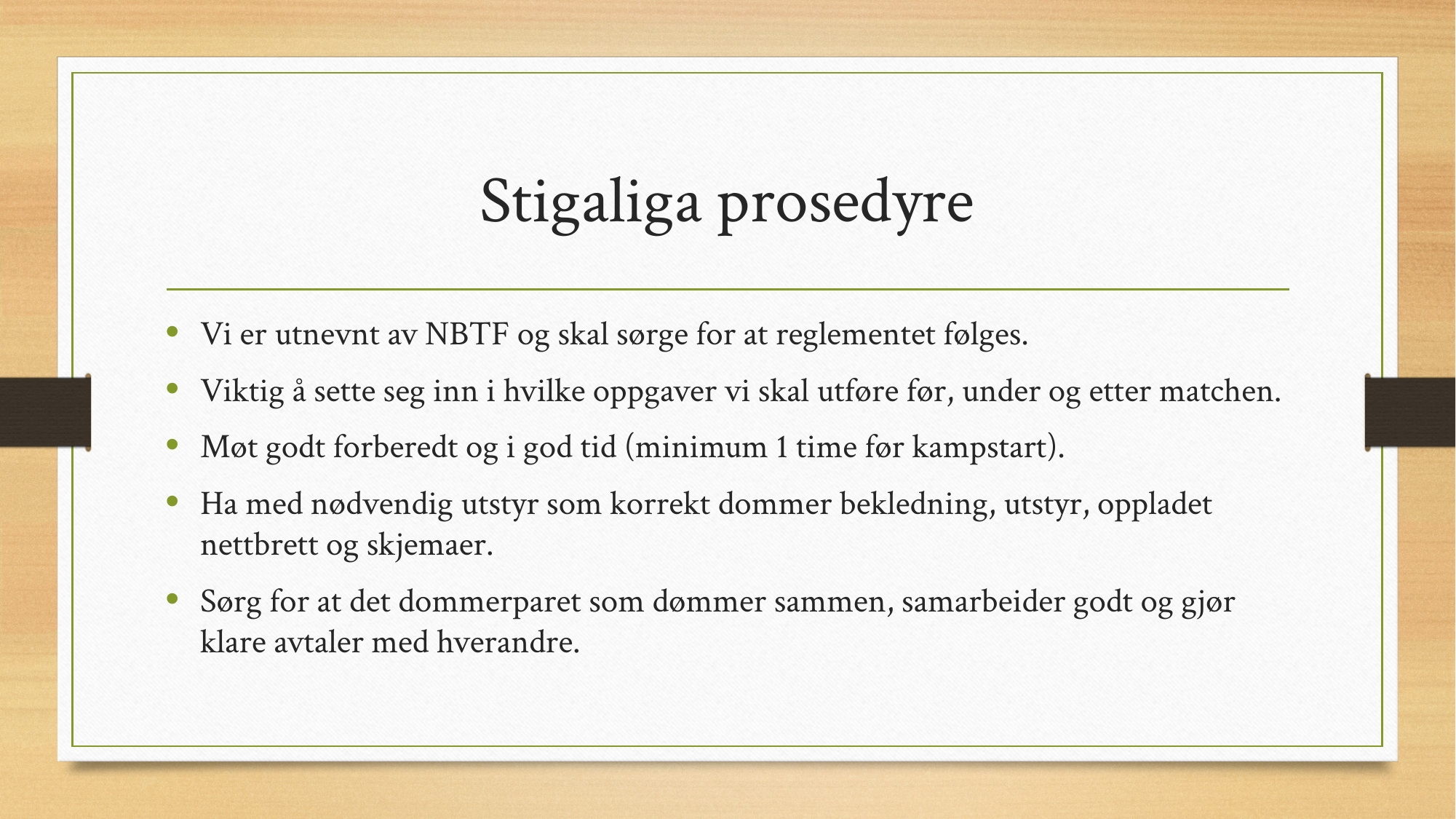

# Stigaliga prosedyre
Vi er utnevnt av NBTF og skal sørge for at reglementet følges.
Viktig å sette seg inn i hvilke oppgaver vi skal utføre før, under og etter matchen.
Møt godt forberedt og i god tid (minimum 1 time før kampstart).
Ha med nødvendig utstyr som korrekt dommer bekledning, utstyr, oppladet nettbrett og skjemaer.
Sørg for at det dommerparet som dømmer sammen, samarbeider godt og gjør klare avtaler med hverandre.